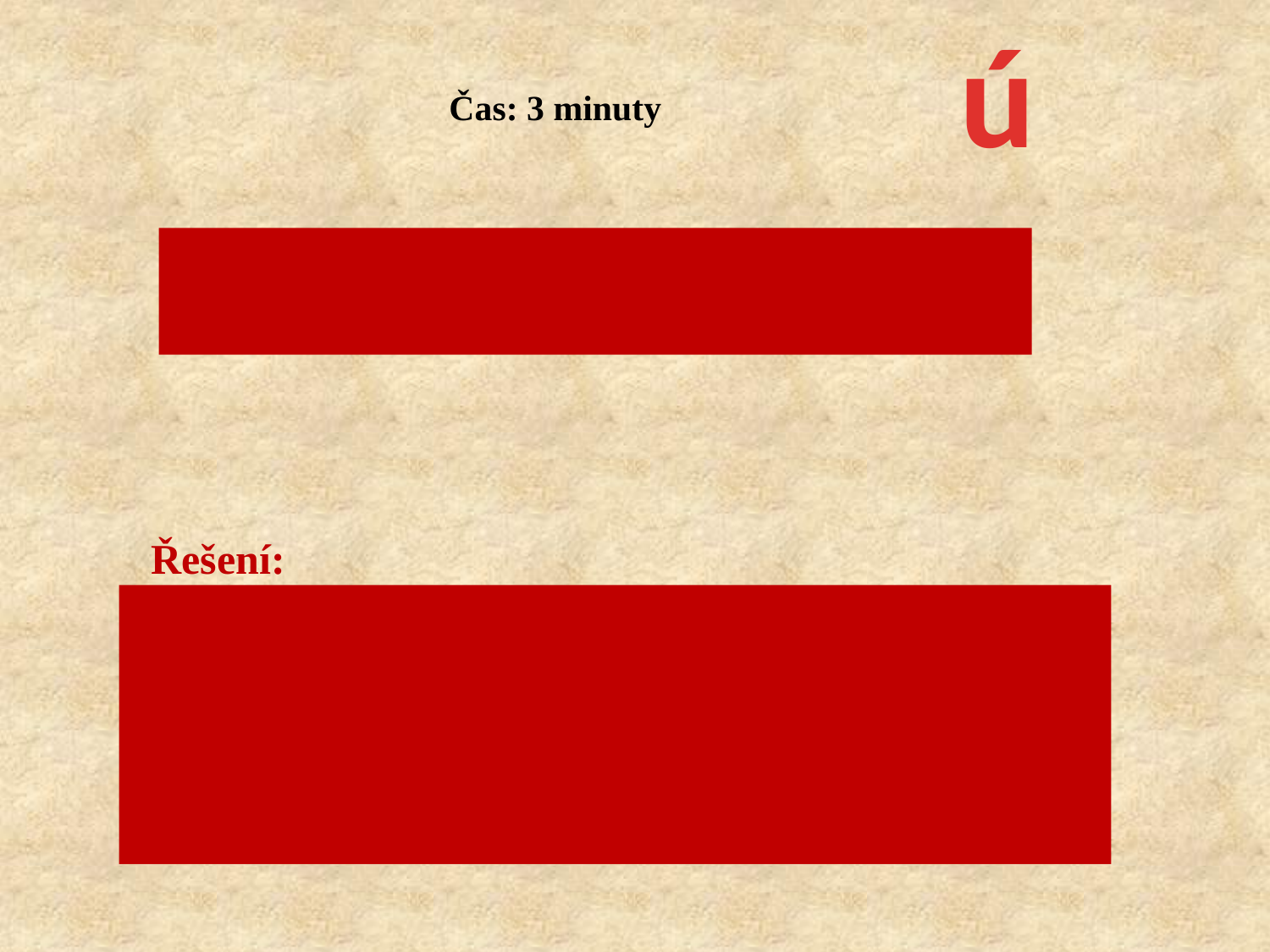

ú
Čas: 3 minuty

Vyjmenujte příznaky svědčící pro překotný porod.
Jaké pomůcky si připravíte k překotnému porodu?

Řešení:

   čisté prádlo
   igelit, ručník
   prostěradlo
   horkou vodu
   umyvadlo
   nádobu na odpad
   křečovité bolesti v pravidelných
    intervalech
   odtéká zkrvavený hlen,
    popř. plodová voda
   je vidět hlavičku v poševním vchodu